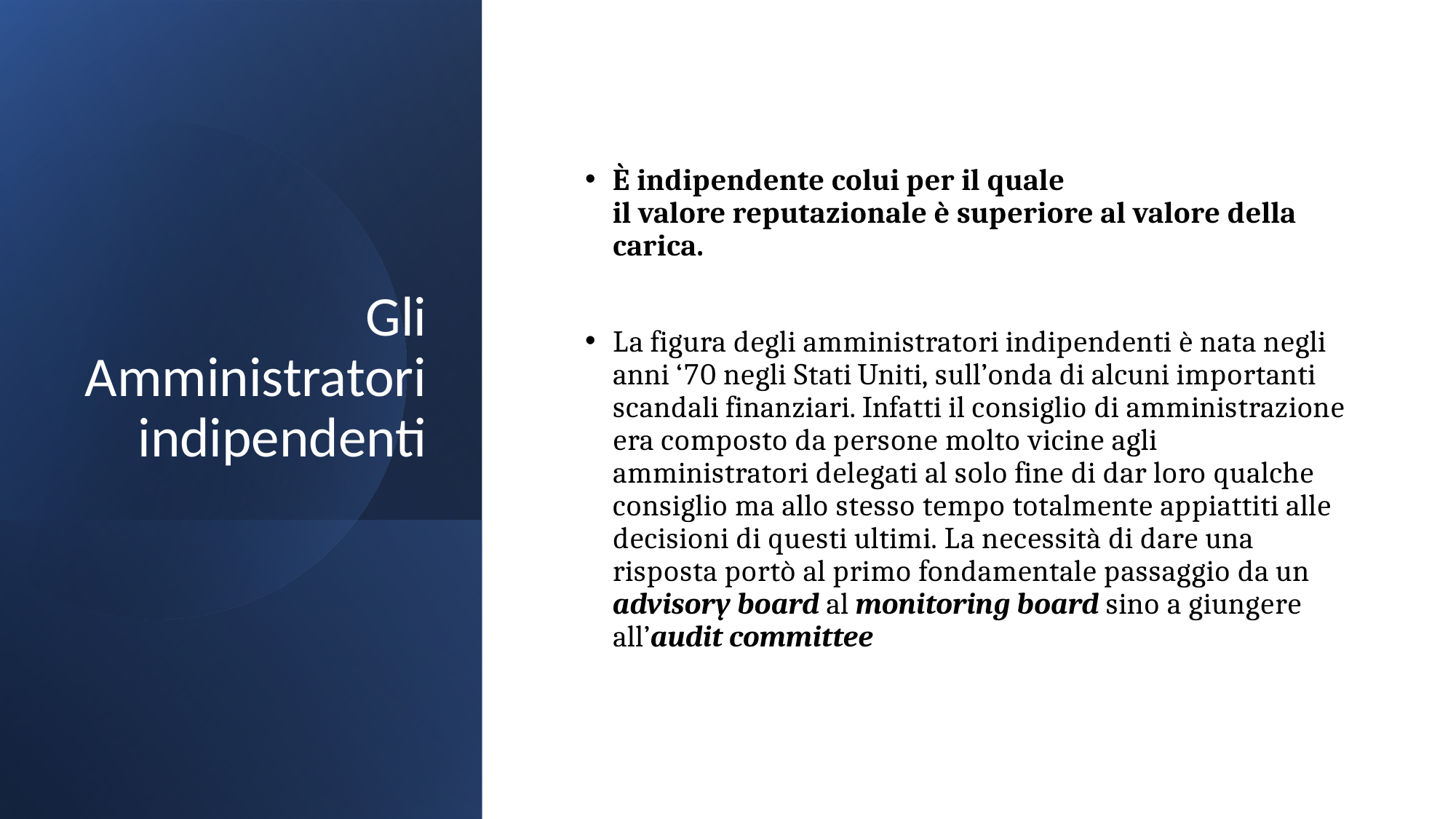

# Gli Amministratori indipendenti
È indipendente colui per il quale
il valore reputazionale è superiore al valore della carica.

La figura degli amministratori indipendenti è nata negli anni ‘70 negli Stati Uniti, sull’onda di alcuni importanti scandali finanziari. Infatti il consiglio di amministrazione era composto da persone molto vicine agli amministratori delegati al solo fine di dar loro qualche consiglio ma allo stesso tempo totalmente appiattiti alle decisioni di questi ultimi. La necessità di dare una risposta portò al primo fondamentale passaggio da un advisory board al monitoring board sino a giungere all’audit committee